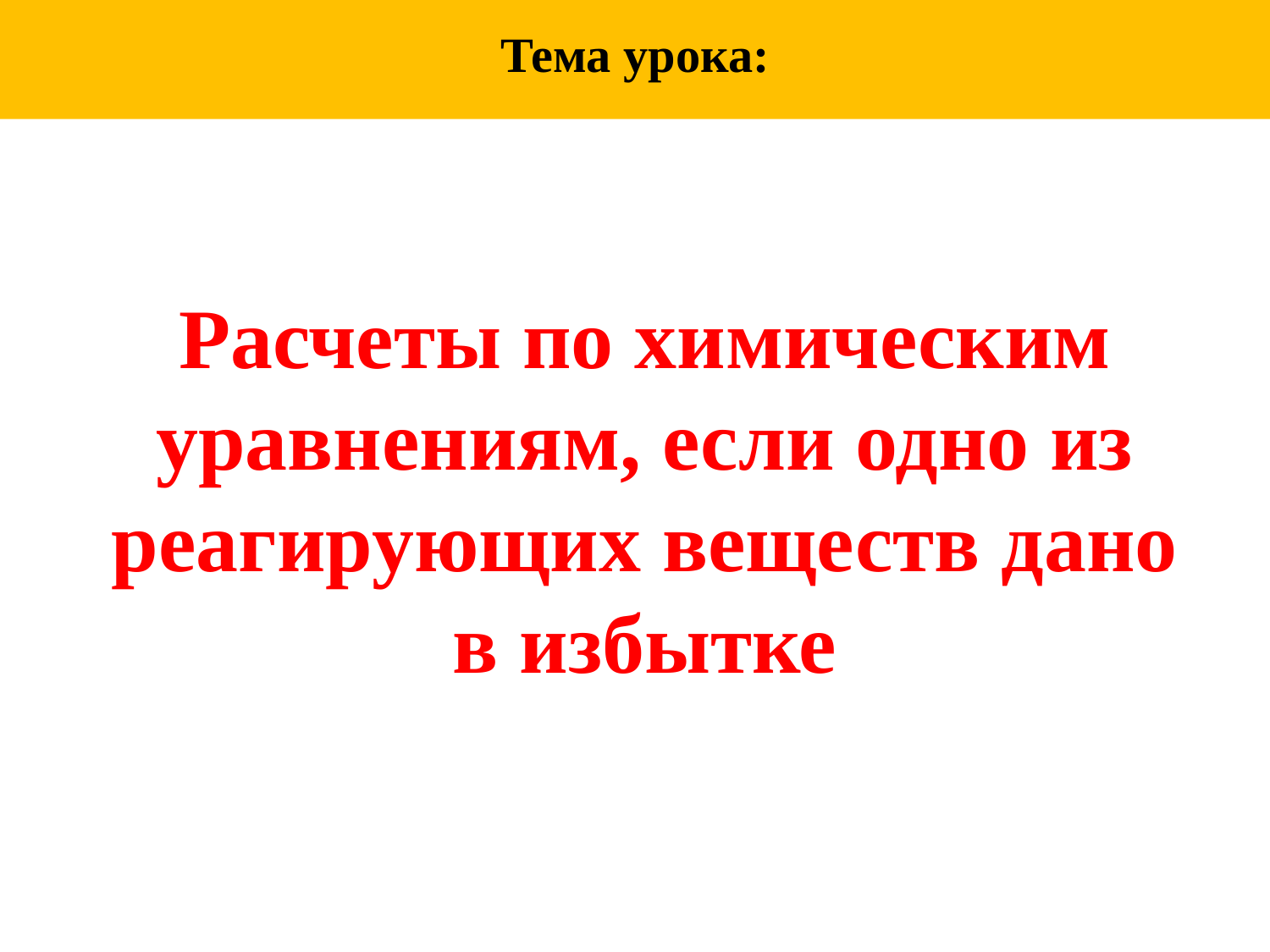

Тема урока:

Расчеты по химическим уравнениям, если одно из реагирующих веществ дано в избытке